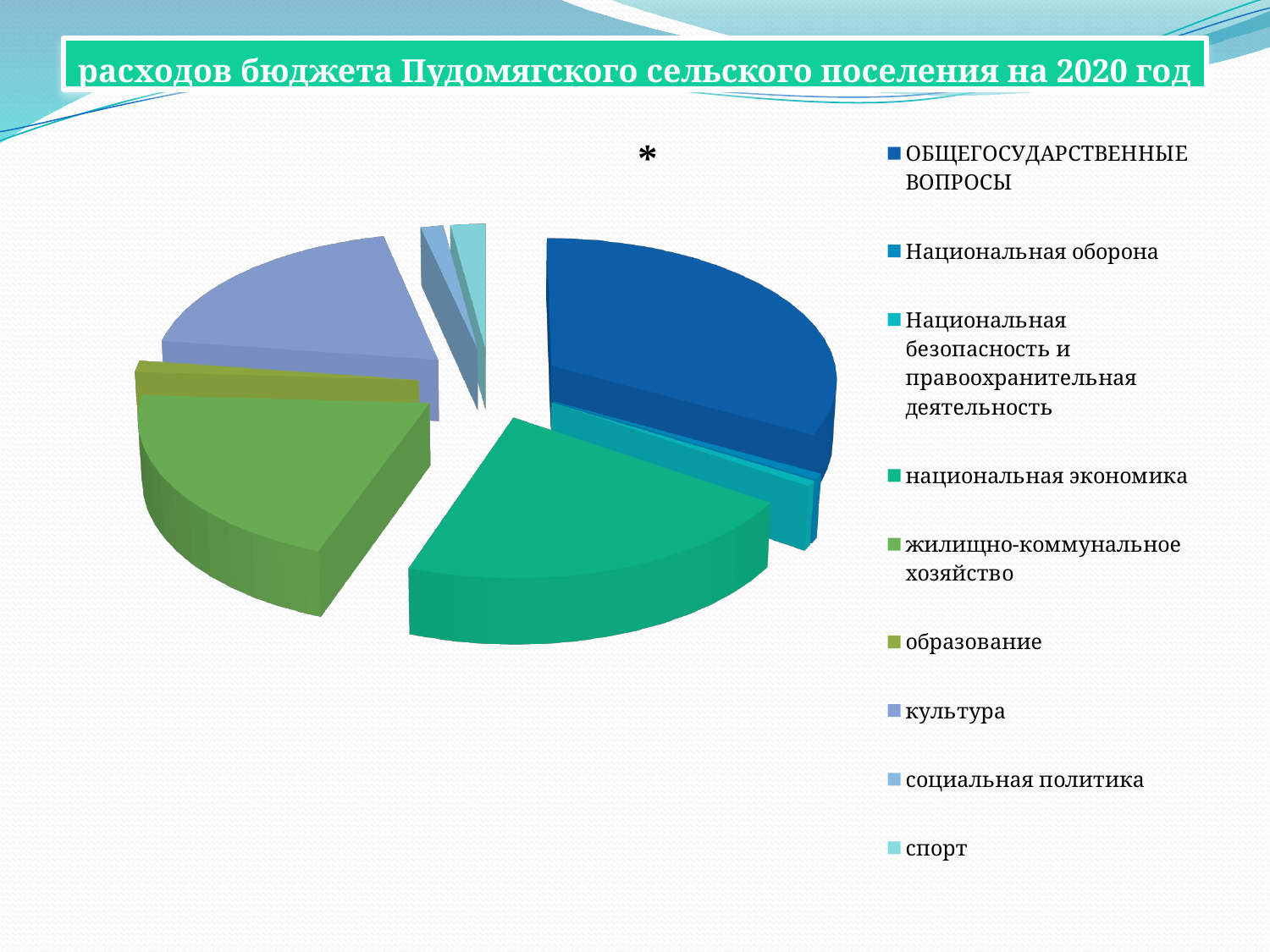

# расходов бюджета Пудомягского сельского поселения на 2020 год

[unsupported chart]